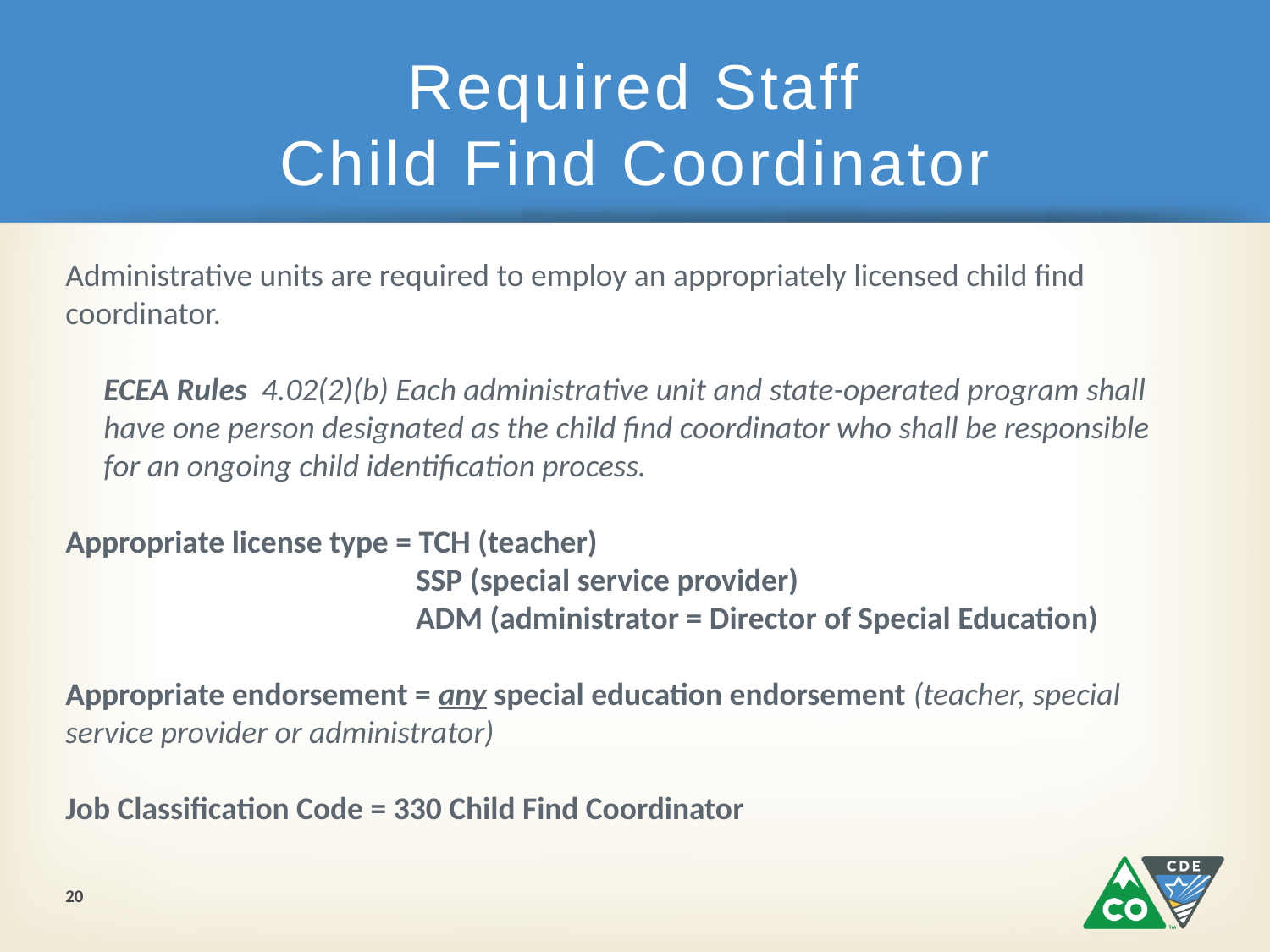

# Required Staff Child Find Coordinator
Administrative units are required to employ an appropriately licensed child find coordinator.

ECEA Rules  4.02(2)(b) Each administrative unit and state-operated program shall have one person designated as the child find coordinator who shall be responsible for an ongoing child identification process.

Appropriate license type = TCH (teacher)
	                               SSP (special service provider)
	                               ADM (administrator = Director of Special Education)

Appropriate endorsement = any special education endorsement (teacher, special service provider or administrator)

Job Classification Code = 330 Child Find Coordinator
20